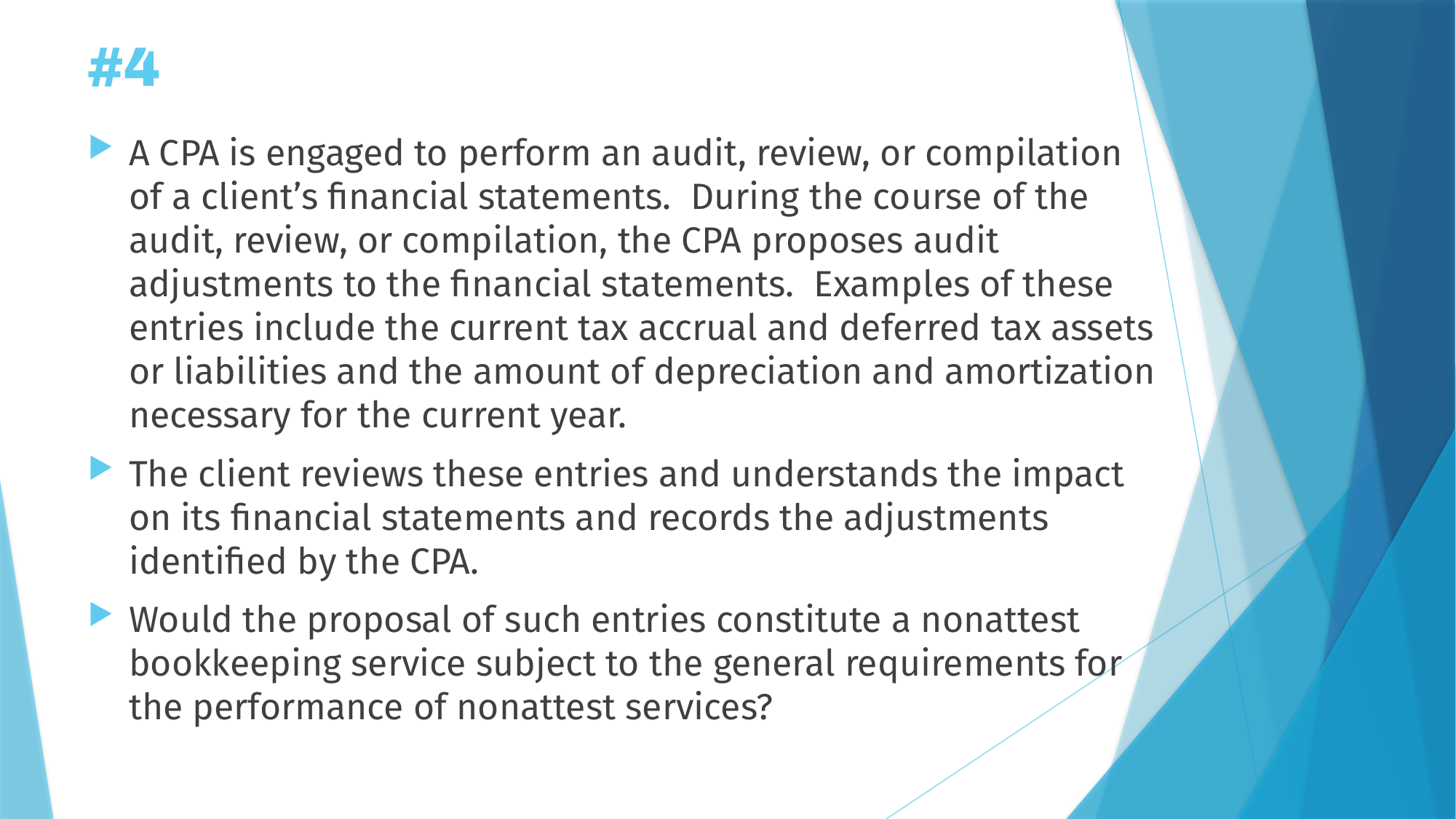

# #4
A CPA is engaged to perform an audit, review, or compilation of a client’s financial statements.  During the course of the audit, review, or compilation, the CPA proposes audit adjustments to the financial statements.  Examples of these entries include the current tax accrual and deferred tax assets or liabilities and the amount of depreciation and amortization necessary for the current year.
The client reviews these entries and understands the impact on its financial statements and records the adjustments identified by the CPA.
Would the proposal of such entries constitute a nonattest bookkeeping service subject to the general requirements for the performance of nonattest services?